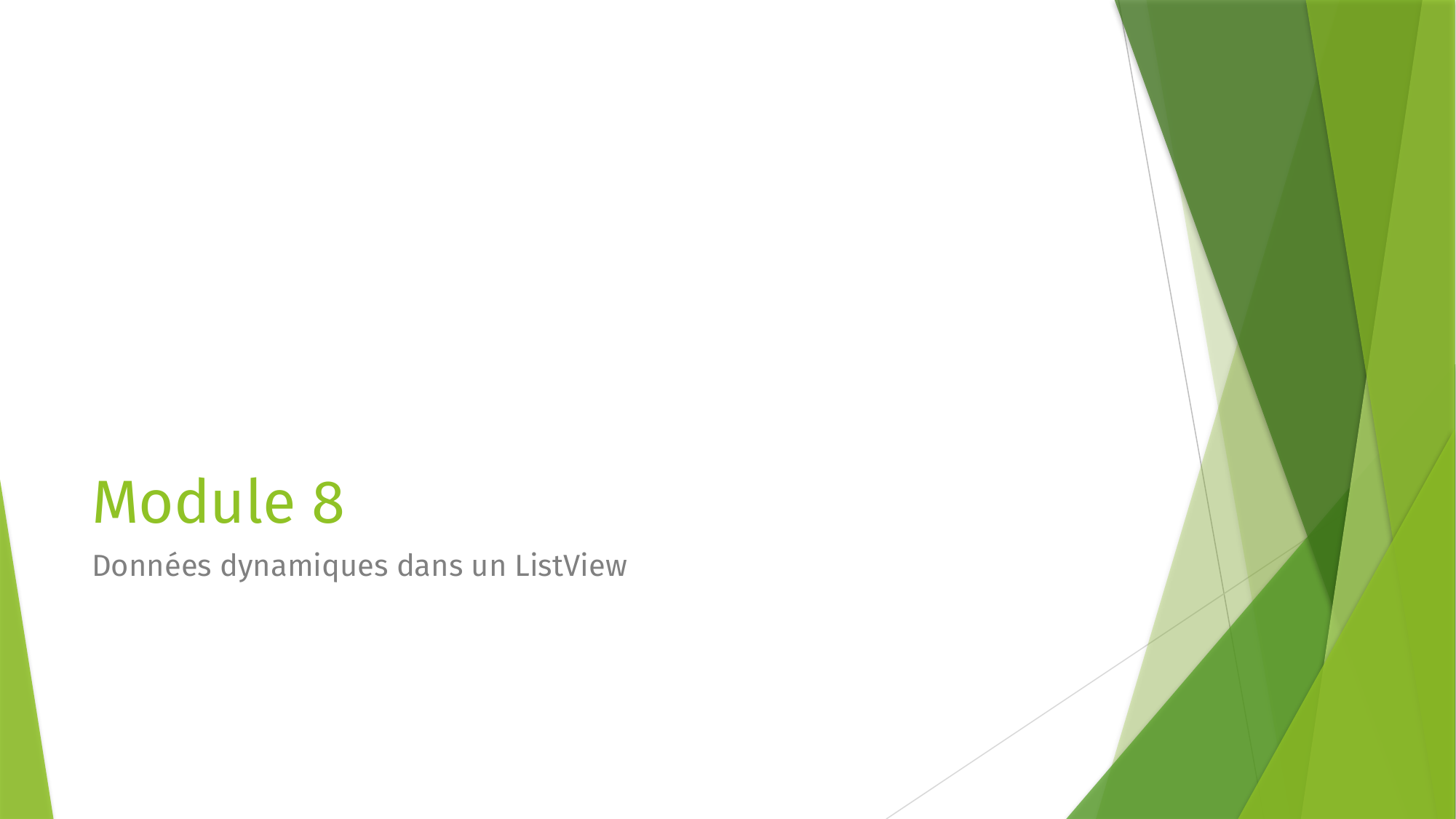

# Module 8
Données dynamiques dans un ListView